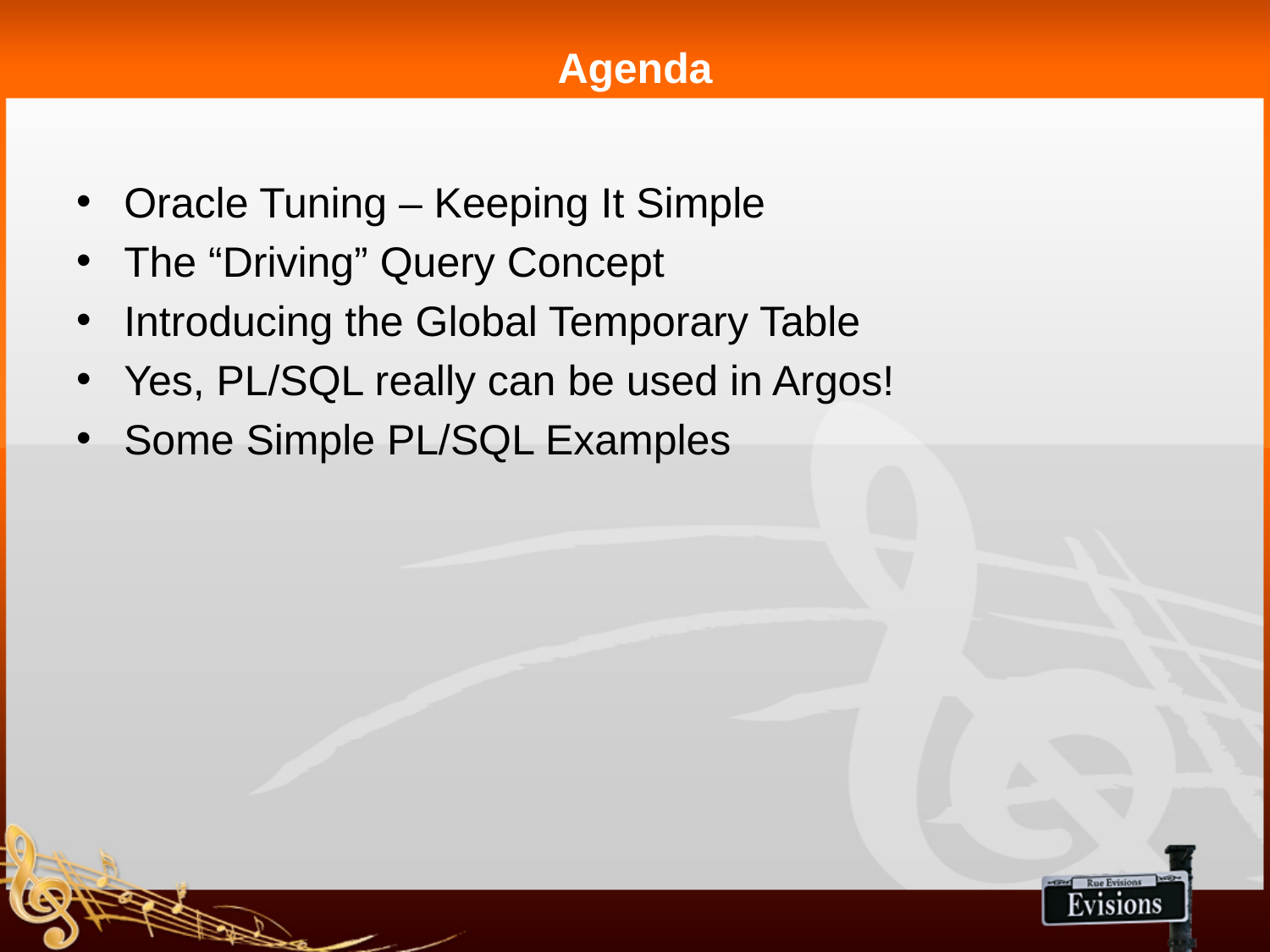

# Agenda
Oracle Tuning – Keeping It Simple
The “Driving” Query Concept
Introducing the Global Temporary Table
Yes, PL/SQL really can be used in Argos!
Some Simple PL/SQL Examples